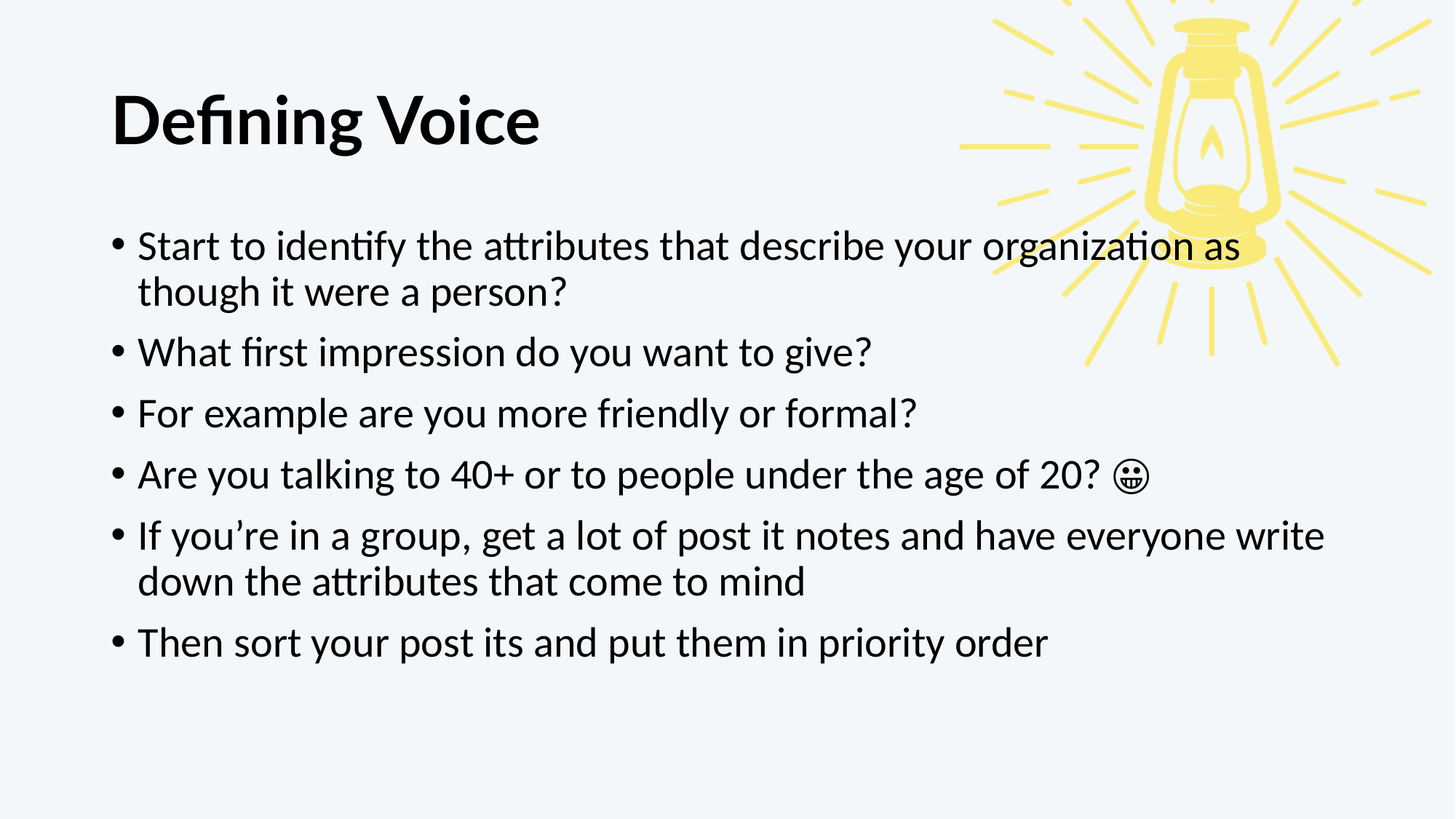

# Defining Voice
Start to identify the attributes that describe your organization as though it were a person?
What first impression do you want to give?
For example are you more friendly or formal?
Are you talking to 40+ or to people under the age of 20? 😀
If you’re in a group, get a lot of post it notes and have everyone write down the attributes that come to mind
Then sort your post its and put them in priority order